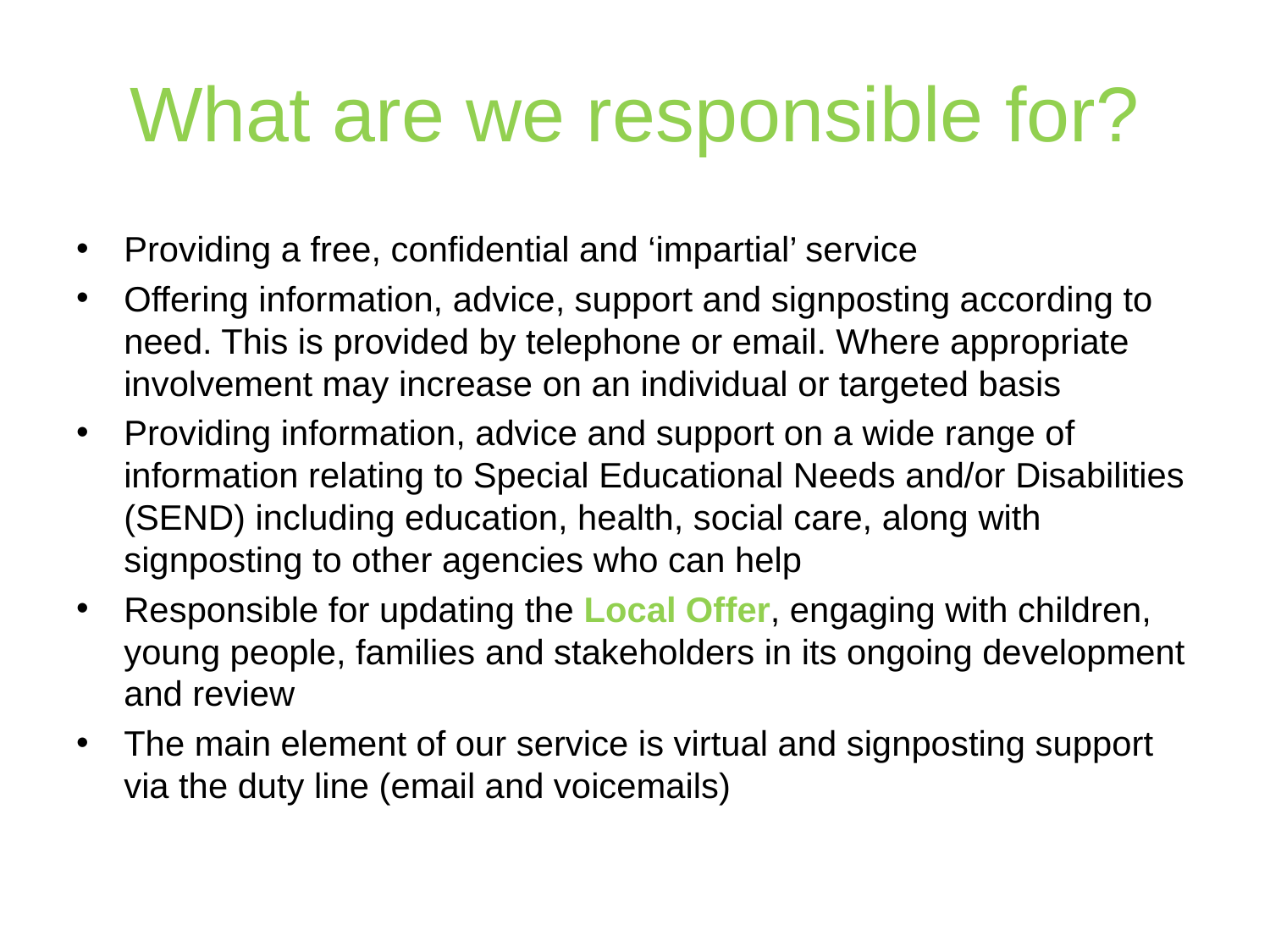

# What are we responsible for?
Providing a free, confidential and ‘impartial’ service
Offering information, advice, support and signposting according to need. This is provided by telephone or email. Where appropriate involvement may increase on an individual or targeted basis
Providing information, advice and support on a wide range of information relating to Special Educational Needs and/or Disabilities (SEND) including education, health, social care, along with signposting to other agencies who can help
Responsible for updating the Local Offer, engaging with children, young people, families and stakeholders in its ongoing development and review
The main element of our service is virtual and signposting support via the duty line (email and voicemails)